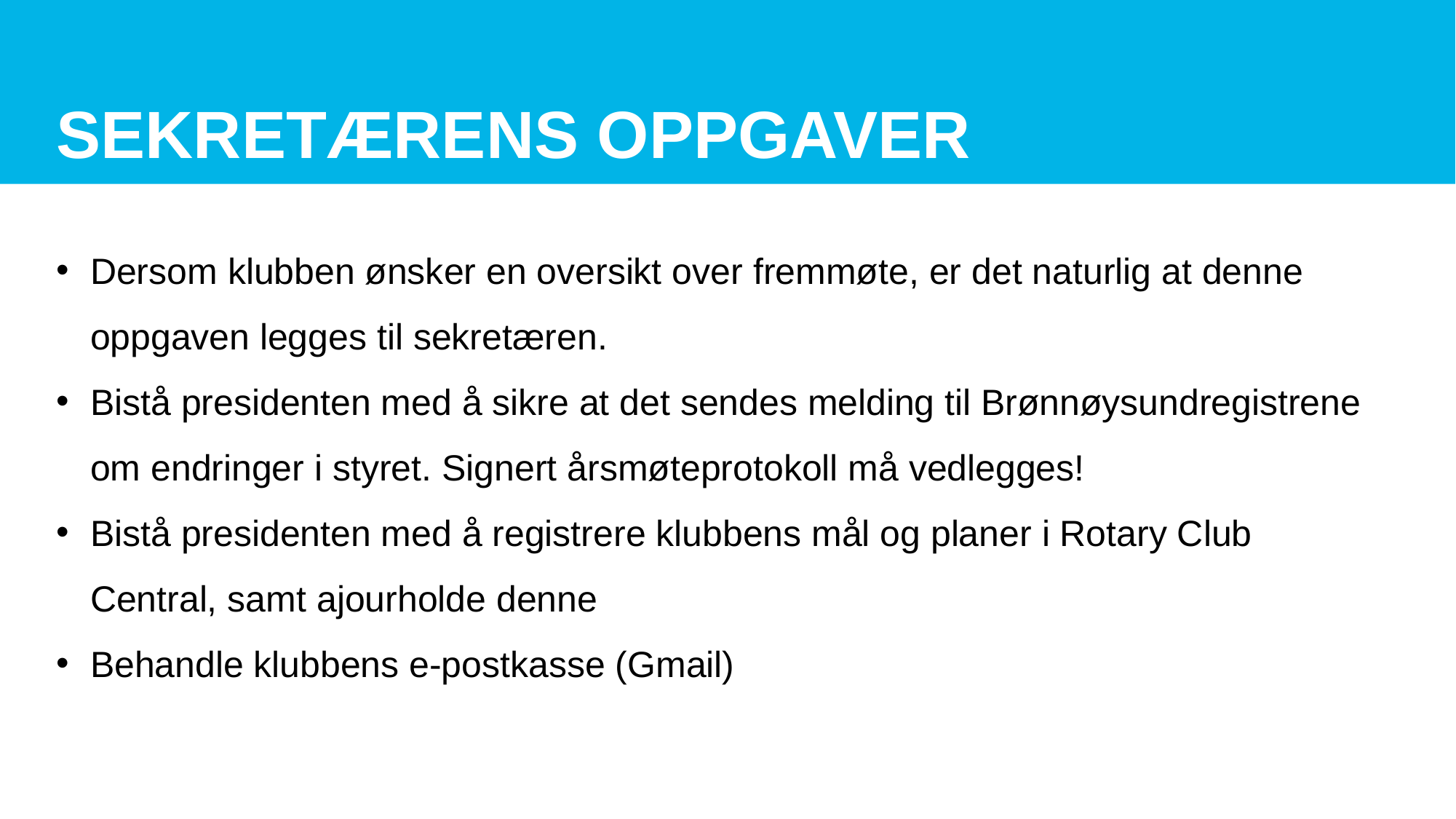

# SEKRETÆRENS OPPGAVER
Dersom klubben ønsker en oversikt over fremmøte, er det naturlig at denne oppgaven legges til sekretæren.
Bistå presidenten med å sikre at det sendes melding til Brønnøysundregistrene om endringer i styret. Signert årsmøteprotokoll må vedlegges!
Bistå presidenten med å registrere klubbens mål og planer i Rotary Club Central, samt ajourholde denne
Behandle klubbens e-postkasse (Gmail)